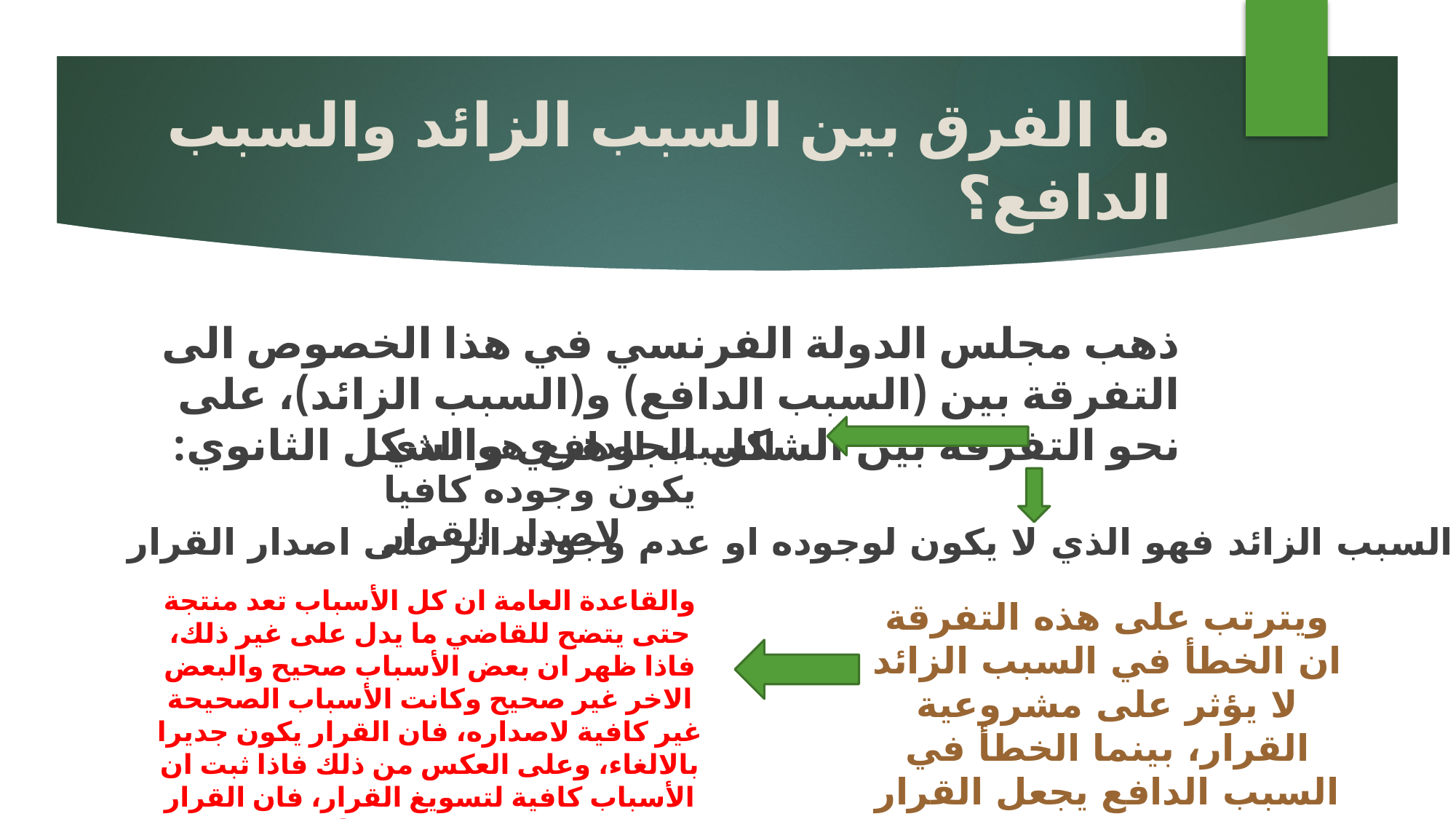

# ما الفرق بين السبب الزائد والسبب الدافع؟
ذهب مجلس الدولة الفرنسي في هذا الخصوص الى التفرقة بين (السبب الدافع) و(السبب الزائد)، على نحو التفرقة بين الشكل الجوهري والشكل الثانوي:

السبب الدافع هو الذي يكون وجوده كافيا لاصدار القرار

السبب الزائد فهو الذي لا يكون لوجوده او عدم وجوده اثر على اصدار القرار
والقاعدة العامة ان كل الأسباب تعد منتجة حتى يتضح للقاضي ما يدل على غير ذلك، فاذا ظهر ان بعض الأسباب صحيح والبعض الاخر غير صحيح وكانت الأسباب الصحيحة غير كافية لاصداره، فان القرار يكون جديرا بالالغاء، وعلى العكس من ذلك فاذا ثبت ان الأسباب كافية لتسويغ القرار، فان القرار يصبح مشروعا
ويترتب على هذه التفرقة ان الخطأ في السبب الزائد لا يؤثر على مشروعية القرار، بينما الخطأ في السبب الدافع يجعل القرار مشوبا بعيب السبب جديرا بالإلغاء